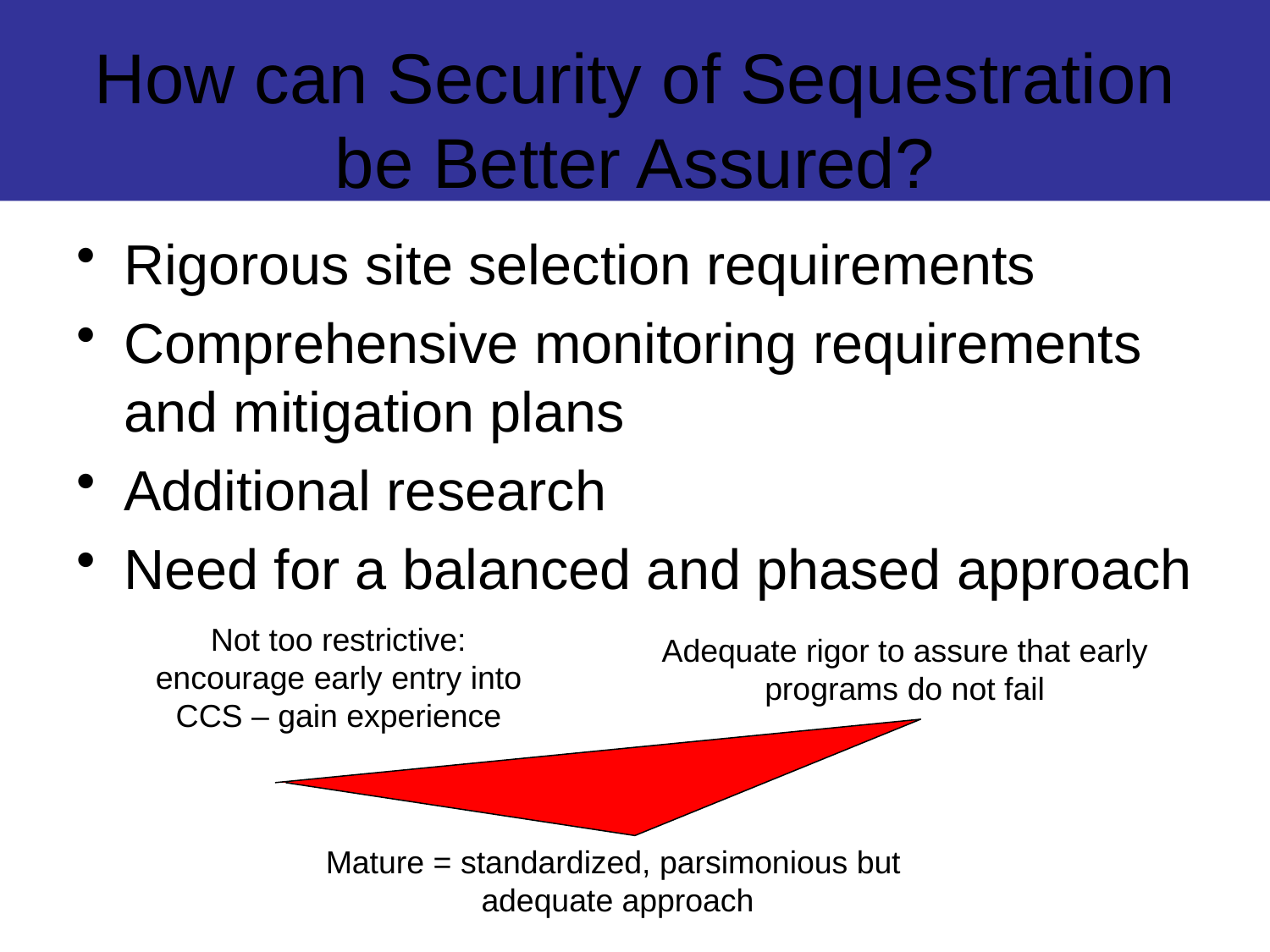

# How can Security of Sequestration be Better Assured?
Rigorous site selection requirements
Comprehensive monitoring requirements and mitigation plans
Additional research
Need for a balanced and phased approach
Not too restrictive: encourage early entry into CCS – gain experience
Adequate rigor to assure that early programs do not fail

Mature = standardized, parsimonious but
adequate approach